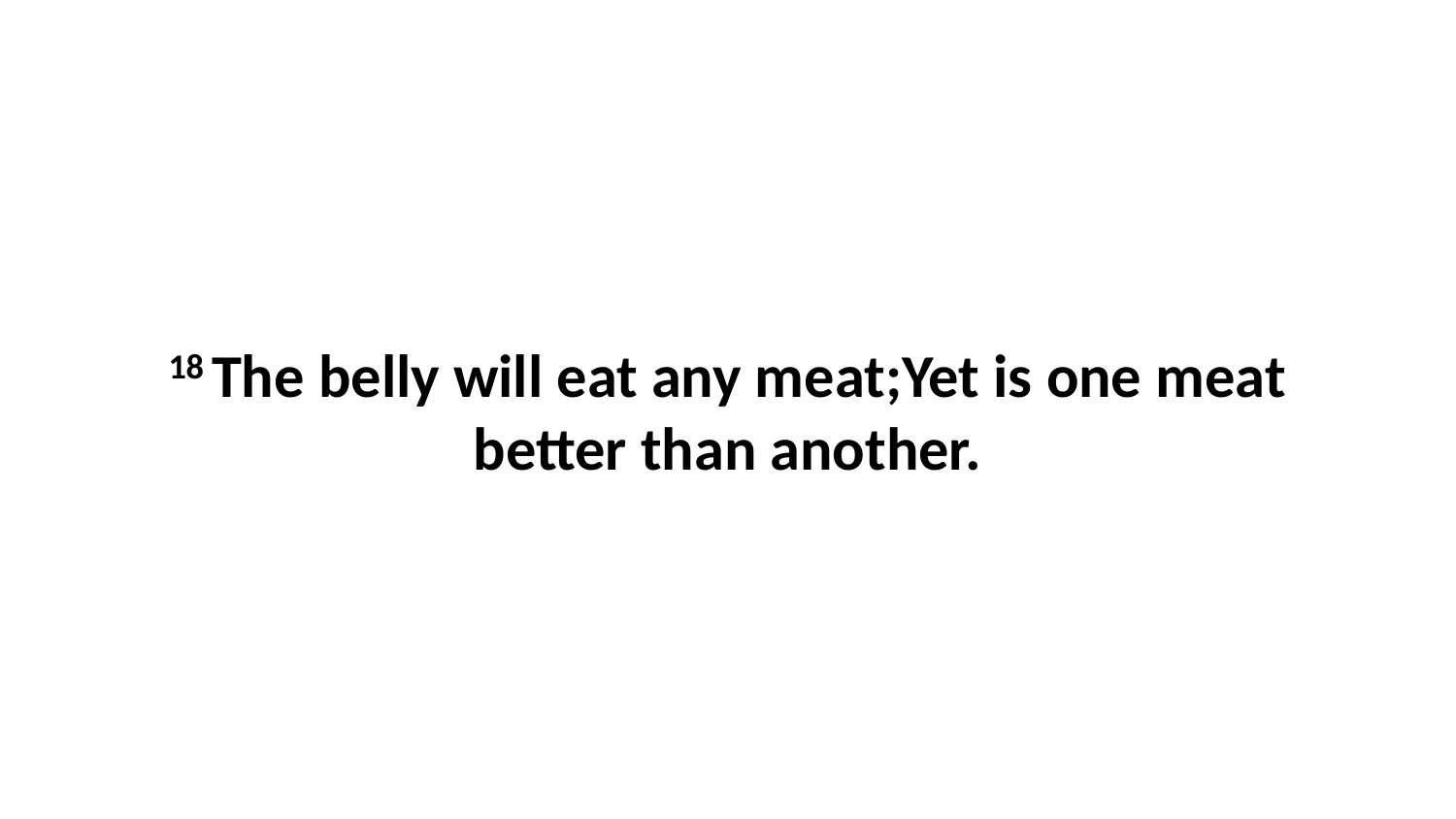

18 The belly will eat any meat;Yet is one meat better than another.